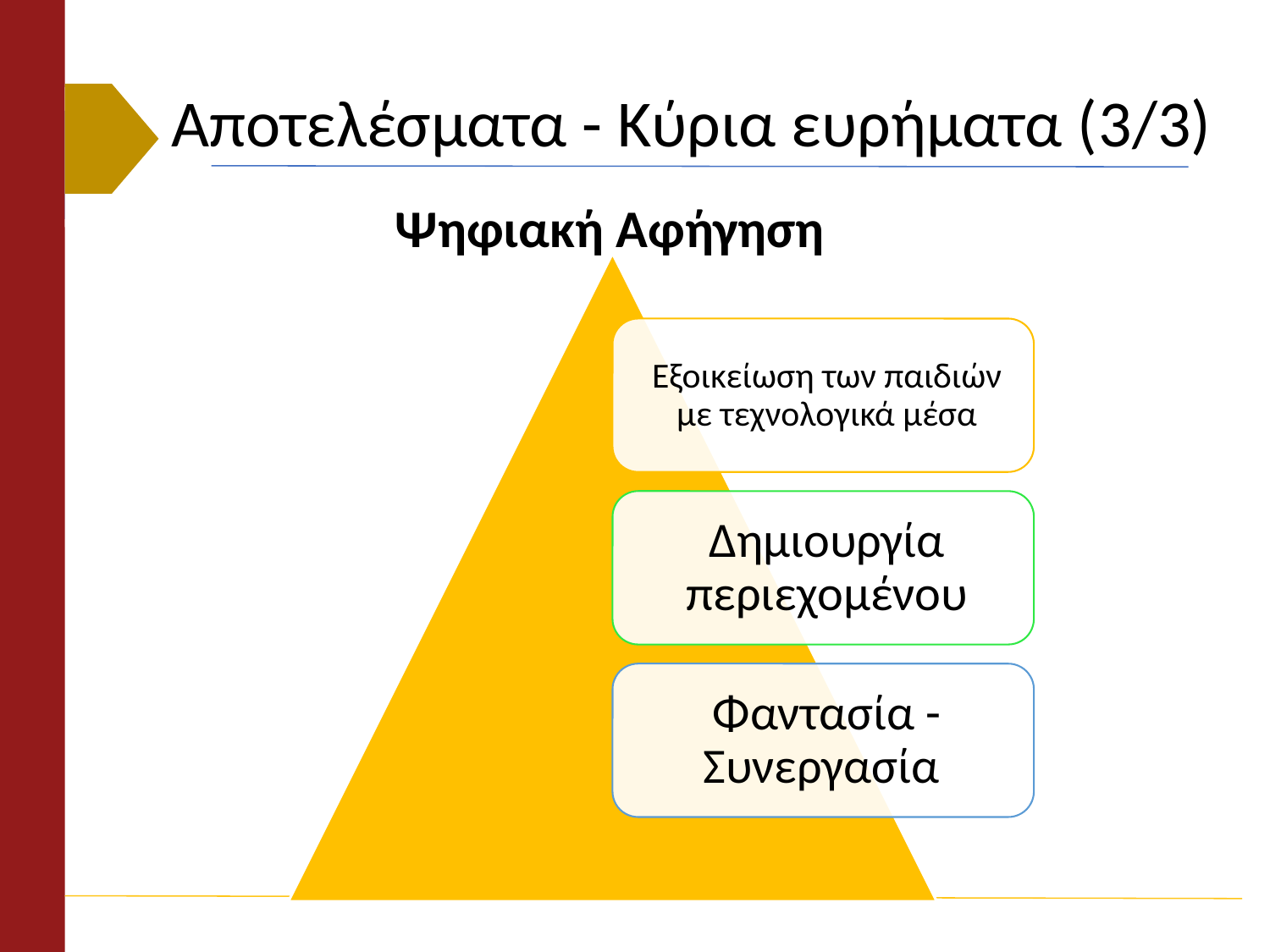

# Αποτελέσματα - Κύρια ευρήματα (3/3)
Ψηφιακή Αφήγηση
Εξοικείωση των παιδιών με τεχνολογικά μέσα
Δημιουργία περιεχομένου
Φαντασία -Συνεργασία